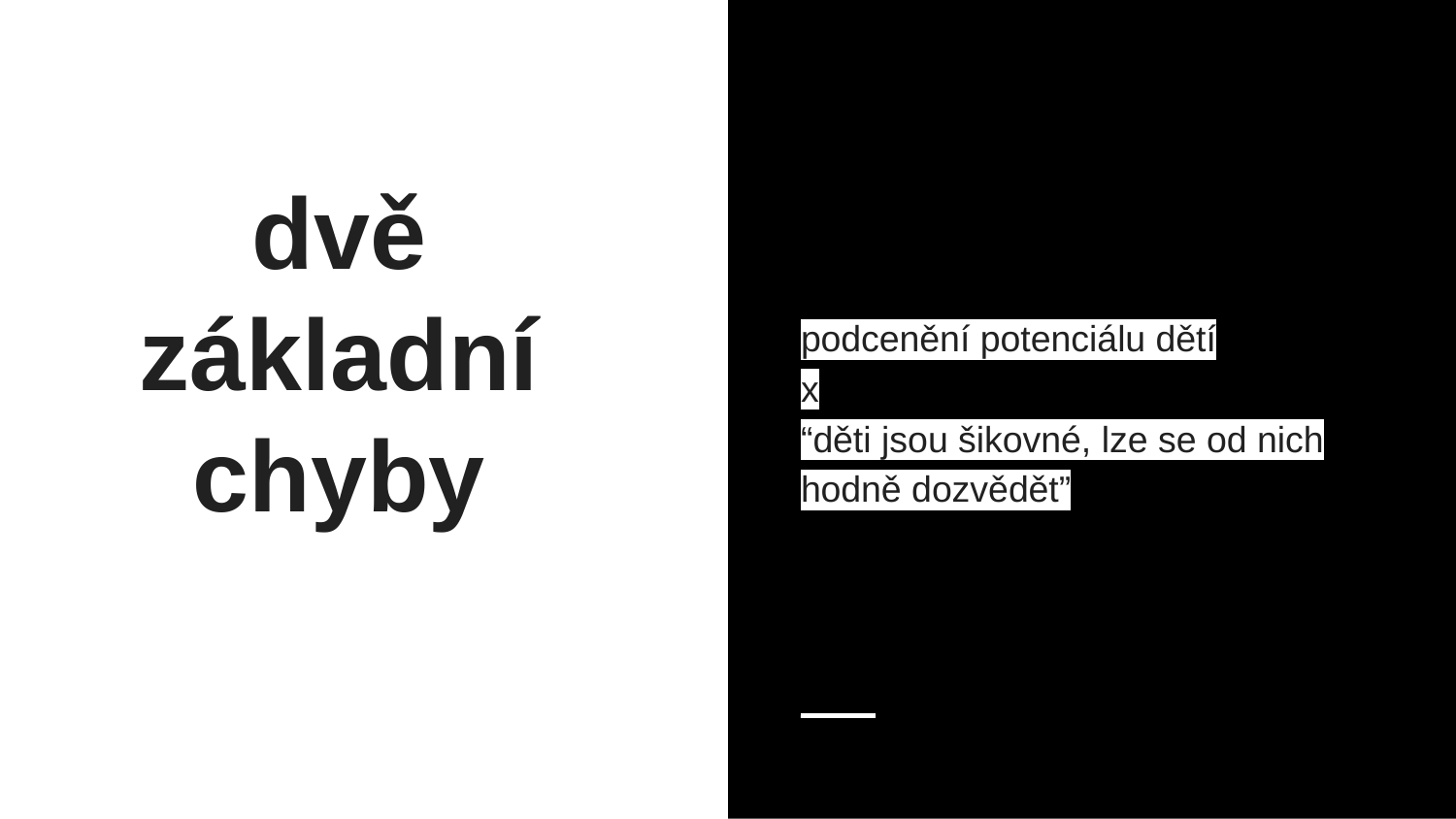

podcenění potenciálu dětí
x
“děti jsou šikovné, lze se od nich hodně dozvědět”
dvě základní chyby